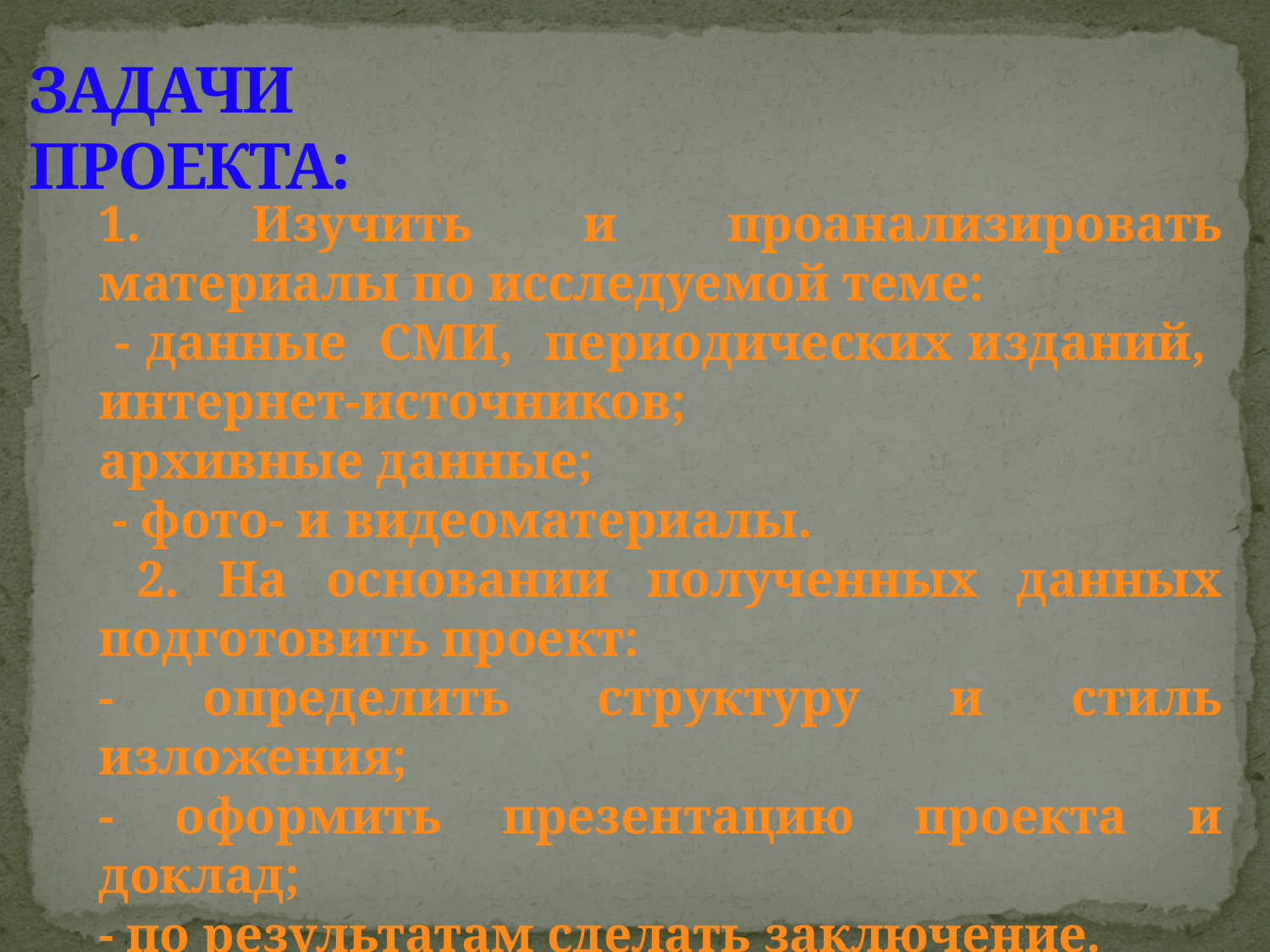

# ЗАДАЧИ ПРОЕКТА:

1. Изучить и проанализировать материалы по исследуемой теме:
 - данные  СМИ,  периодических изданий,  интернет-источников;
архивные данные;
 - фото- и видеоматериалы.
 2. На основании полученных данных подготовить проект:
- определить структуру и стиль изложения;
- оформить презентацию проекта и доклад;
- по результатам сделать заключение.